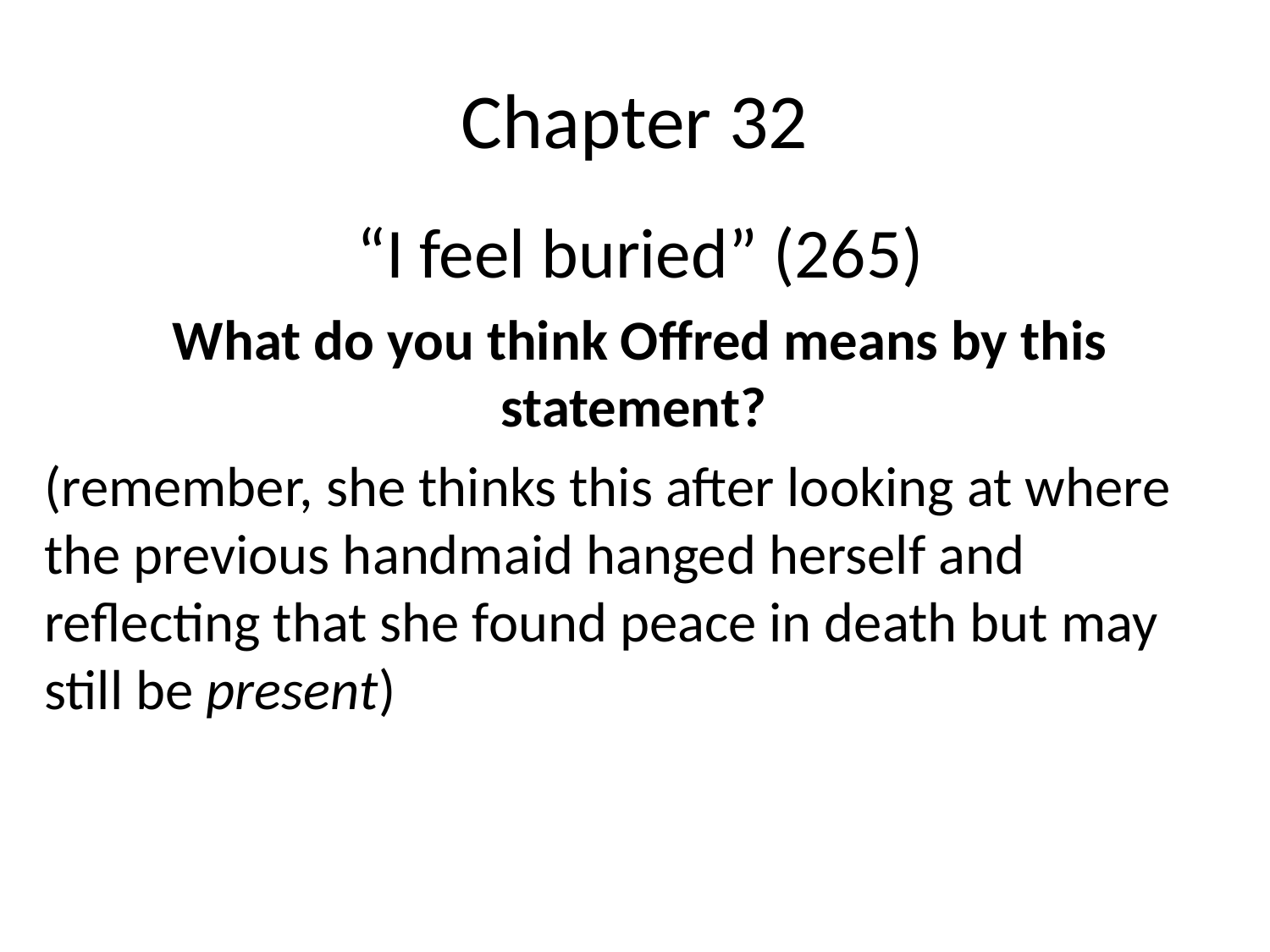

# Chapter 32
“I feel buried” (265)
What do you think Offred means by this statement?
(remember, she thinks this after looking at where the previous handmaid hanged herself and reflecting that she found peace in death but may still be present)